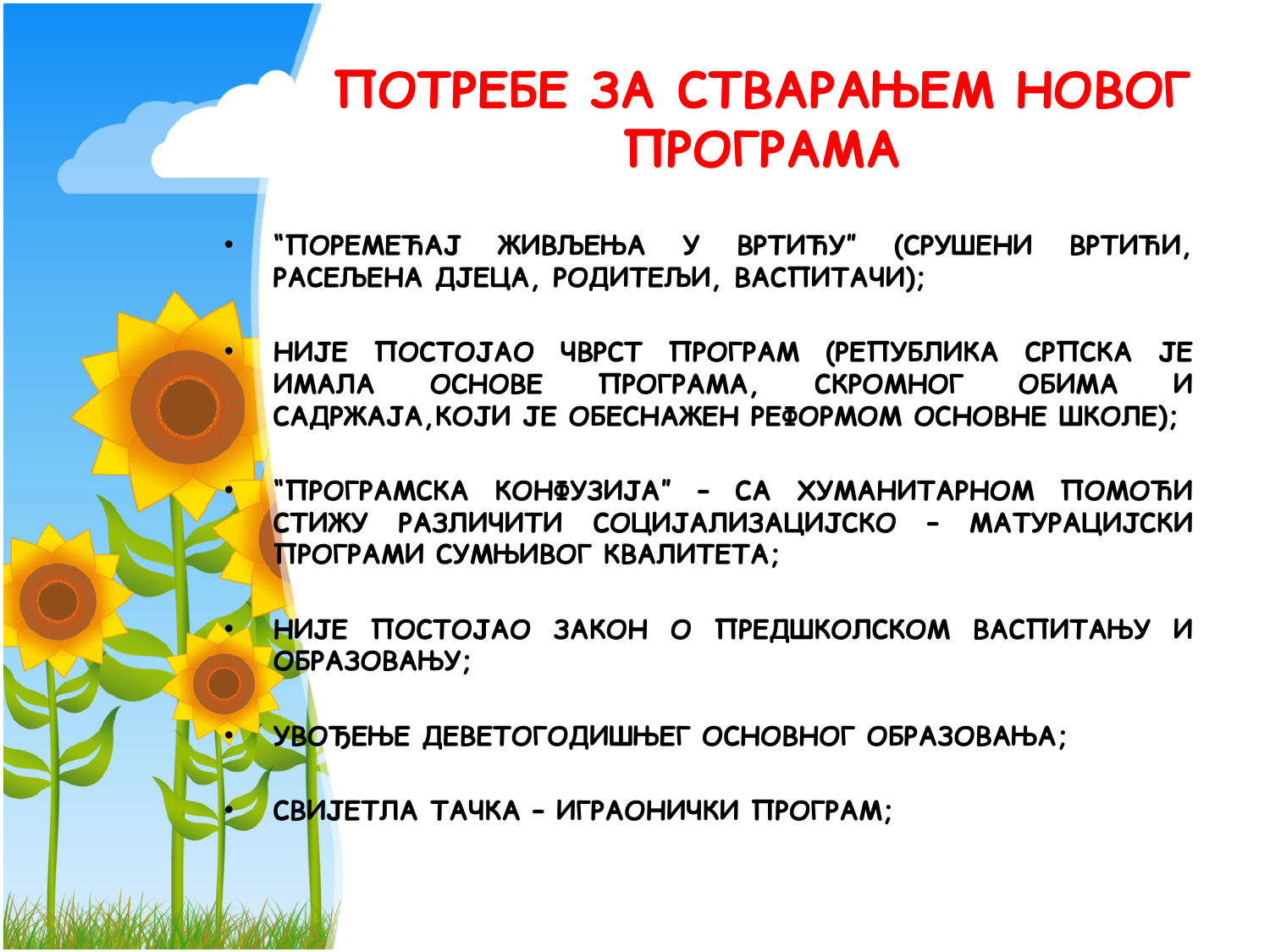

# ПОТРЕБЕ ЗА СТВАРАЊЕМ НОВОГ ПРОГРАМА
“ПОРЕМЕЋАЈ ЖИВЉЕЊА У ВРТИЋУ” (СРУШЕНИ ВРТИЋИ, РАСЕЉЕНА ДЈЕЦА, РОДИТЕЉИ, ВАСПИТАЧИ);

НИЈЕ ПОСТОЈАО ЧВРСТ ПРОГРАМ (РЕПУБЛИКА СРПСКА ЈЕ ИМАЛА ОСНОВЕ ПРОГРАМА, СКРОМНОГ ОБИМА И САДРЖАЈА,КОЈИ ЈЕ ОБЕСНАЖЕН РЕФОРМОМ ОСНОВНЕ ШКОЛЕ);

“ПРОГРАМСКА КОНФУЗИЈА” – СА ХУМАНИТАРНОМ ПОМОЋИ СТИЖУ РАЗЛИЧИТИ СОЦИЈАЛИЗАЦИЈСКО – МАТУРАЦИЈСКИ ПРОГРАМИ СУМЊИВОГ КВАЛИТЕТА;

НИЈЕ ПОСТОЈАО ЗАКОН О ПРЕДШКОЛСКОМ ВАСПИТАЊУ И ОБРАЗОВАЊУ;

УВОЂЕЊЕ ДЕВЕТОГОДИШЊЕГ ОСНОВНОГ ОБРАЗОВАЊА;

СВИЈЕТЛА ТАЧКА – ИГРАОНИЧКИ ПРОГРАМ;